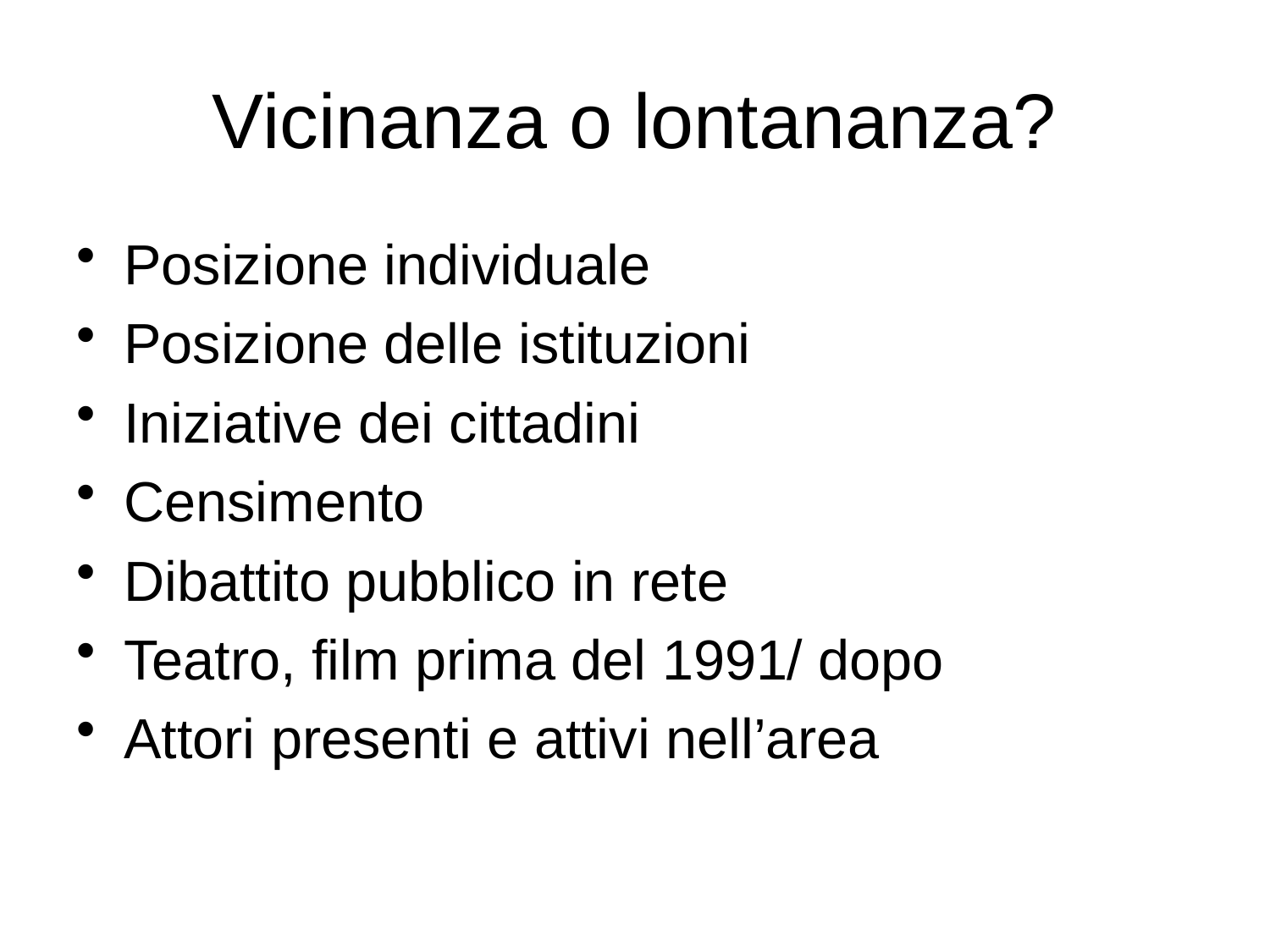

# Vicinanza o lontananza?
Posizione individuale
Posizione delle istituzioni
Iniziative dei cittadini
Censimento
Dibattito pubblico in rete
Teatro, film prima del 1991/ dopo
Attori presenti e attivi nell’area